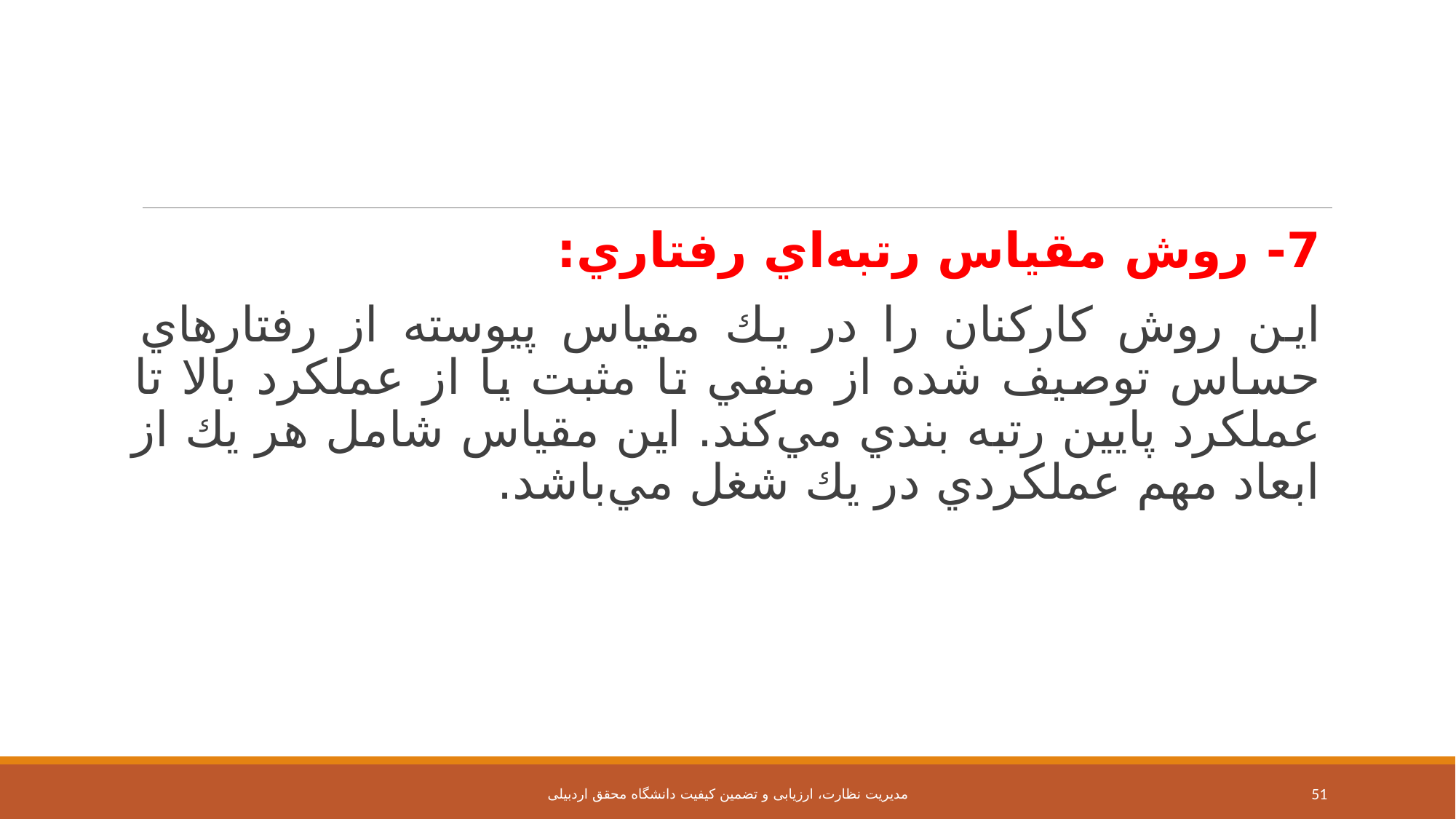

#
7- روش مقياس رتبه‌اي رفتاري:
اين روش كاركنان را در يك مقياس پيوسته از رفتارهاي حساس توصيف شده از منفي تا مثبت يا از عملكرد بالا تا عملكرد پايين رتبه بندي مي‌كند. اين مقياس شامل هر يك از ابعاد مهم عملكردي در يك شغل مي‌باشد.

مدیریت نظارت، ارزیابی و تضمین کیفیت دانشگاه محقق اردبیلی
51